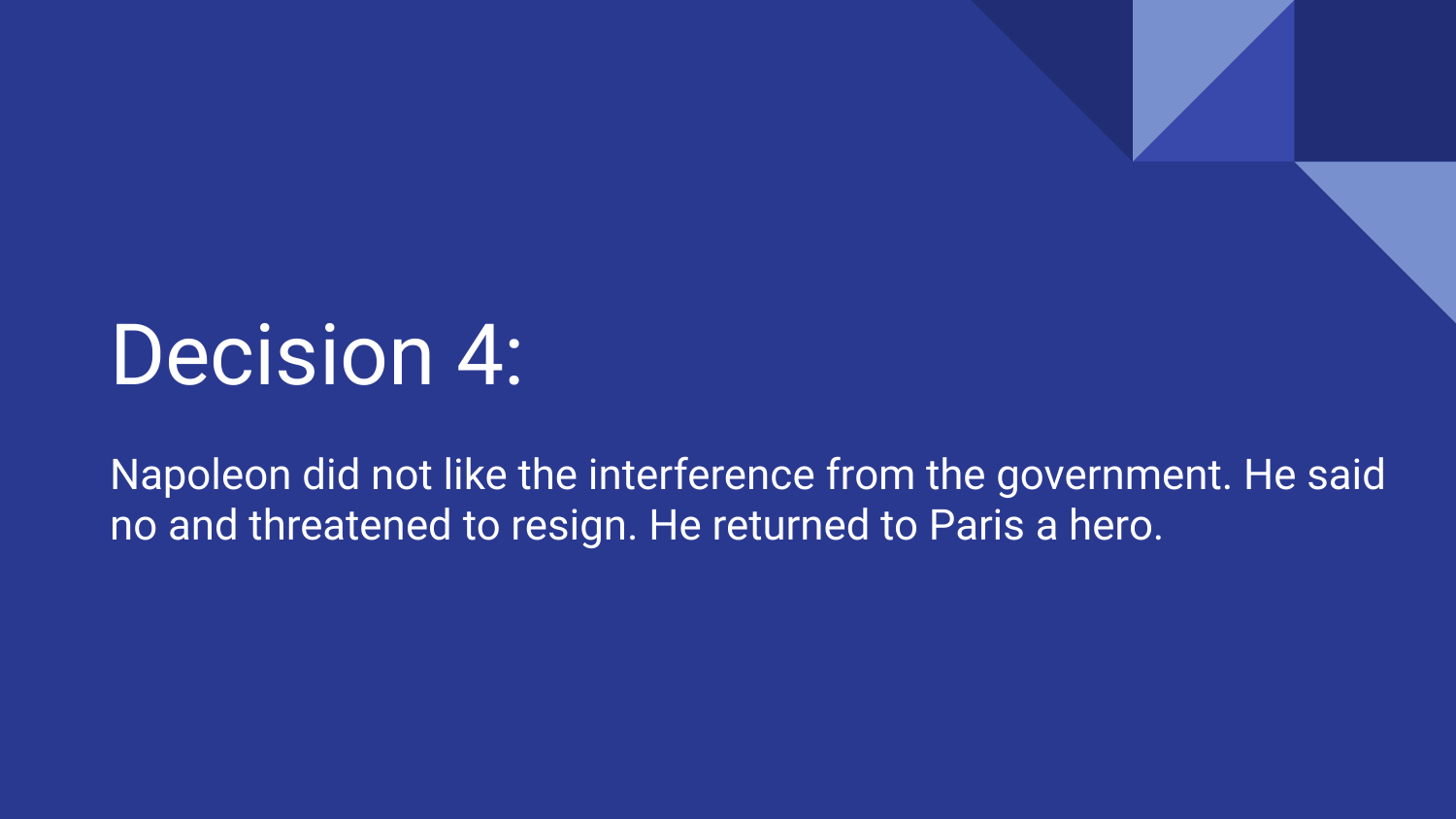

# Decision 4:
Napoleon did not like the interference from the government. He said no and threatened to resign. He returned to Paris a hero.